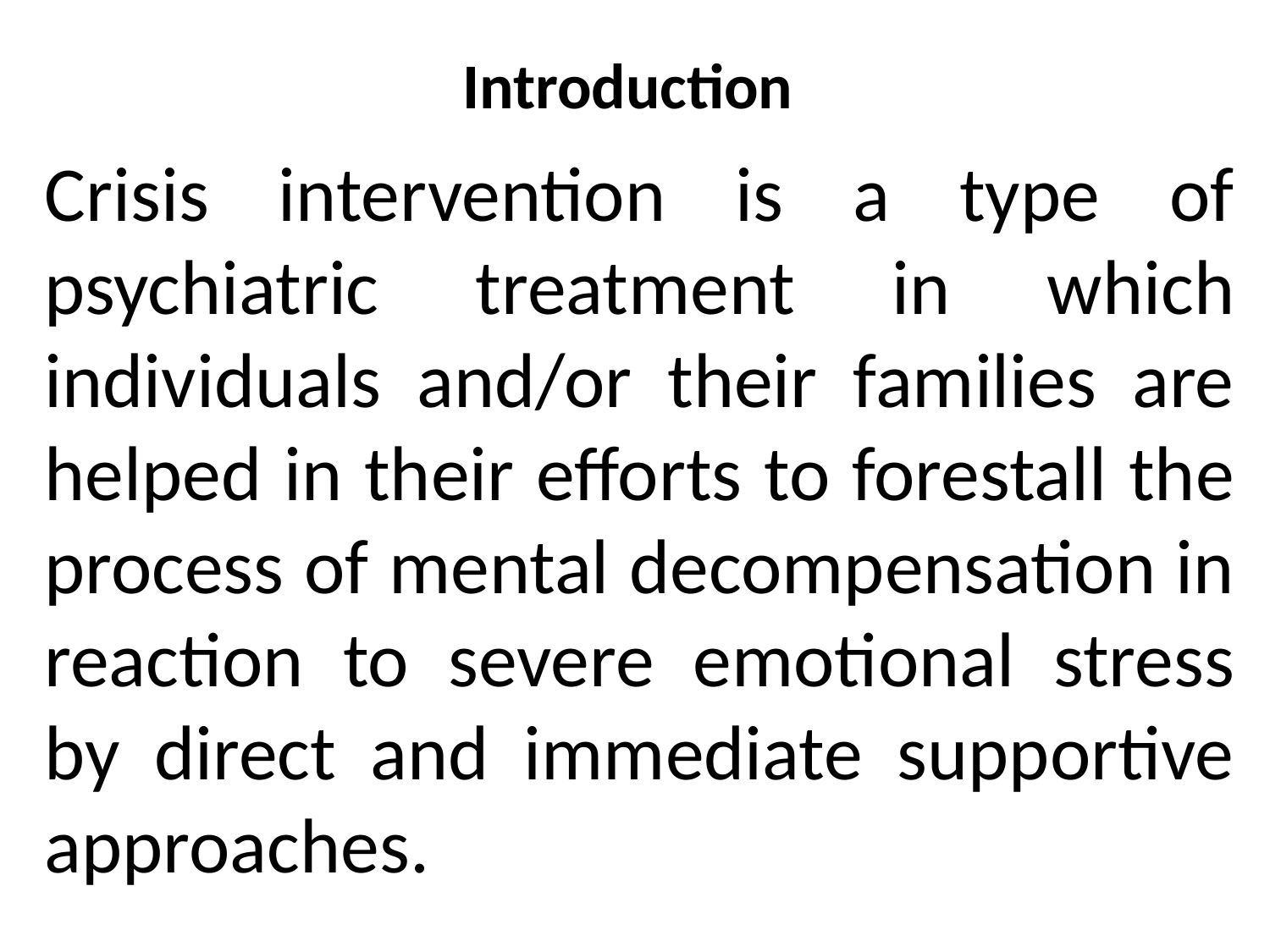

# Introduction
Crisis intervention is a type of psychiatric treatment in which individuals and/or their families are helped in their efforts to forestall the process of mental decompensation in reaction to severe emotional stress by direct and immediate supportive approaches.